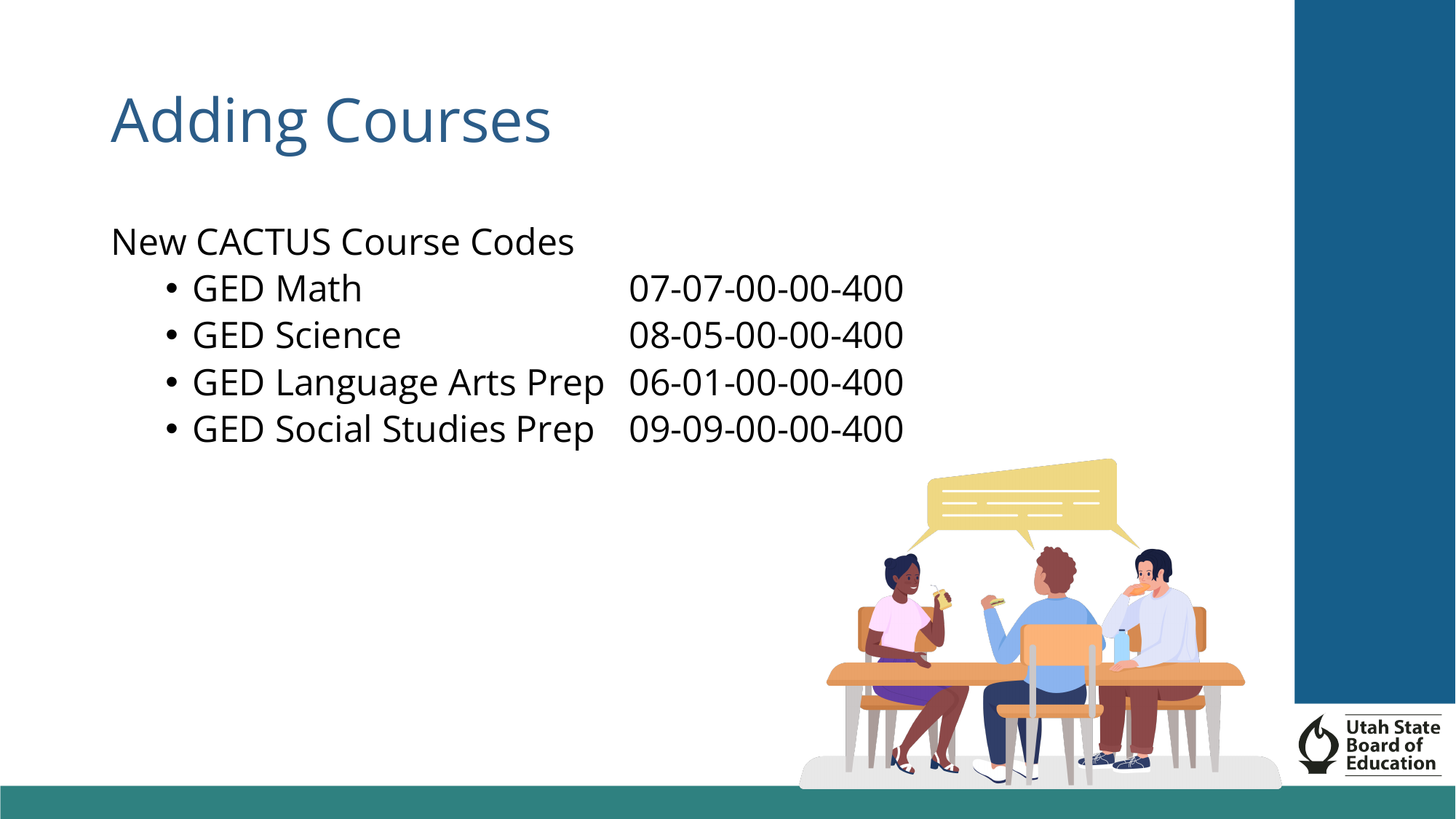

# Adding Courses
New CACTUS Course Codes
GED Math			07-07-00-00-400
GED Science			08-05-00-00-400
GED Language Arts Prep	06-01-00-00-400
GED Social Studies Prep	09-09-00-00-400